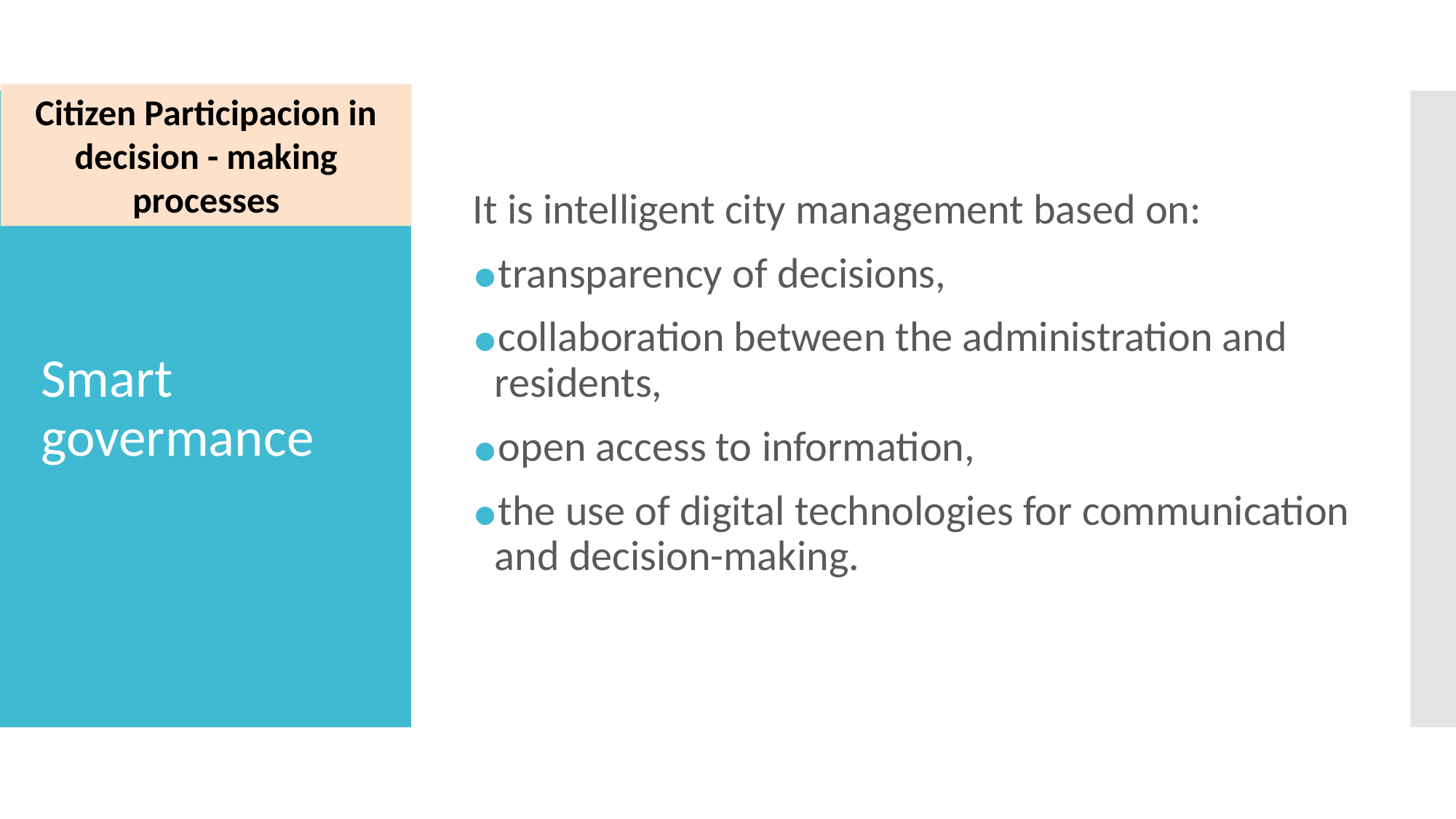

Citizen Participacion in decision - making processes
It is intelligent city management based on:
transparency of decisions,
collaboration between the administration and residents,
open access to information,
the use of digital technologies for communication and decision-making.

# Smart govermance